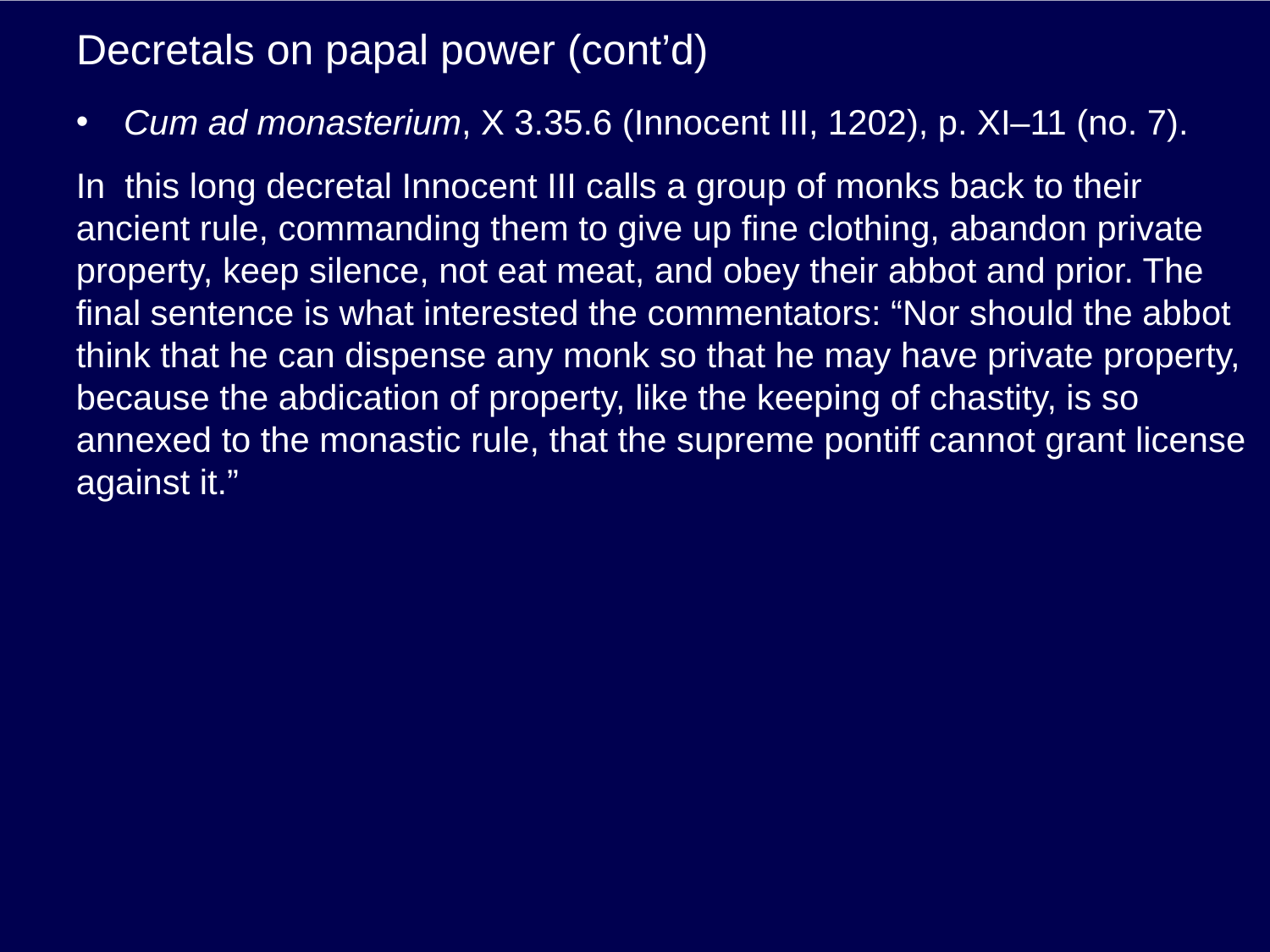

# Decretals on papal power (cont’d)
Cum ad monasterium, X 3.35.6 (Innocent III, 1202), p. XI–11 (no. 7).

In  this long decretal Innocent III calls a group of monks back to their ancient rule, commanding them to give up fine clothing, abandon private property, keep silence, not eat meat, and obey their abbot and prior. The final sentence is what interested the commentators: “Nor should the abbot think that he can dispense any monk so that he may have private property, because the abdication of property, like the keeping of chastity, is so annexed to the monastic rule, that the supreme pontiff cannot grant license against it.”